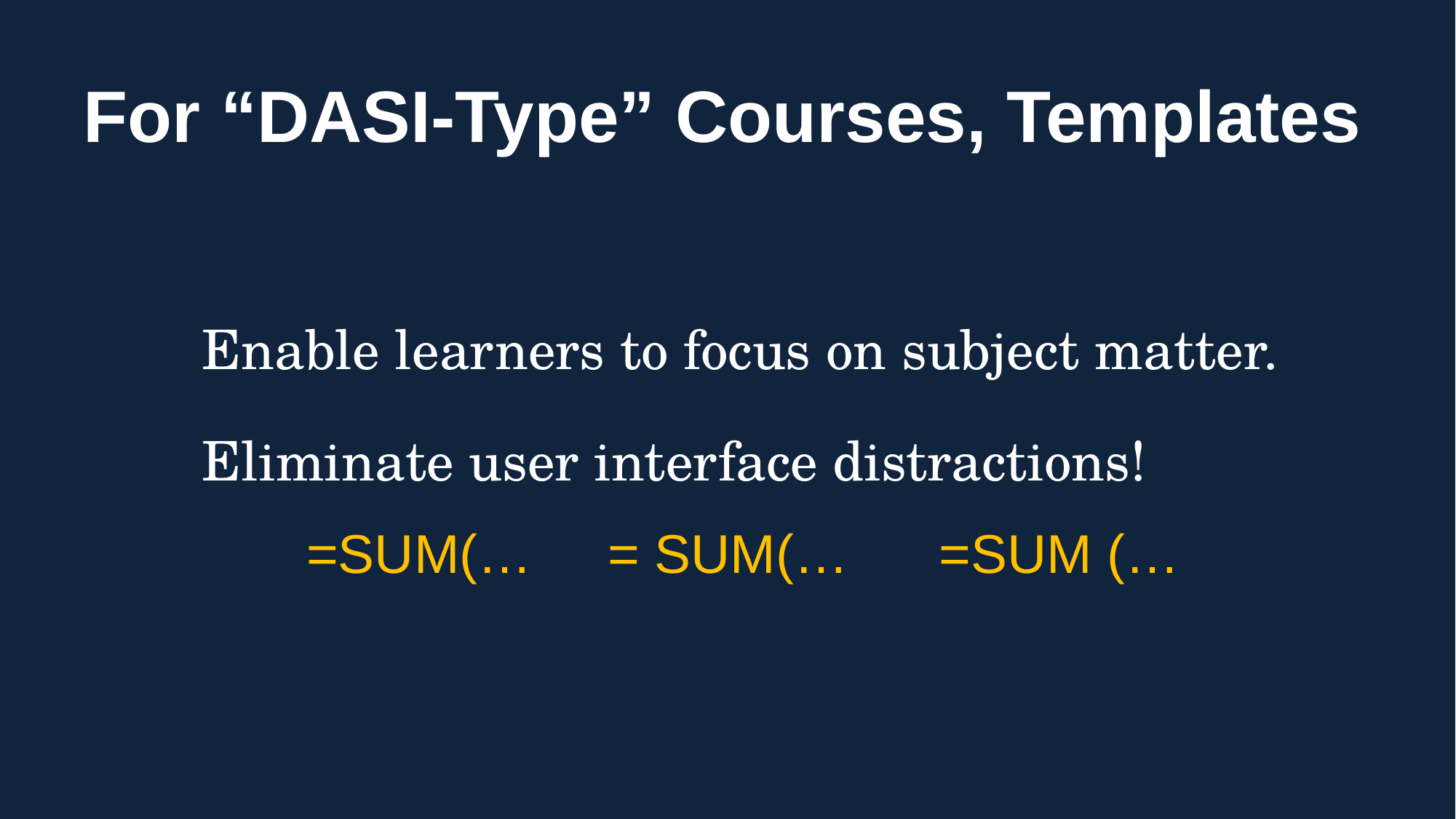

For “DASI-Type” Courses, Templates
Enable learners to focus on subject matter.
Eliminate user interface distractions!
=SUM(…     = SUM(…      =SUM (…